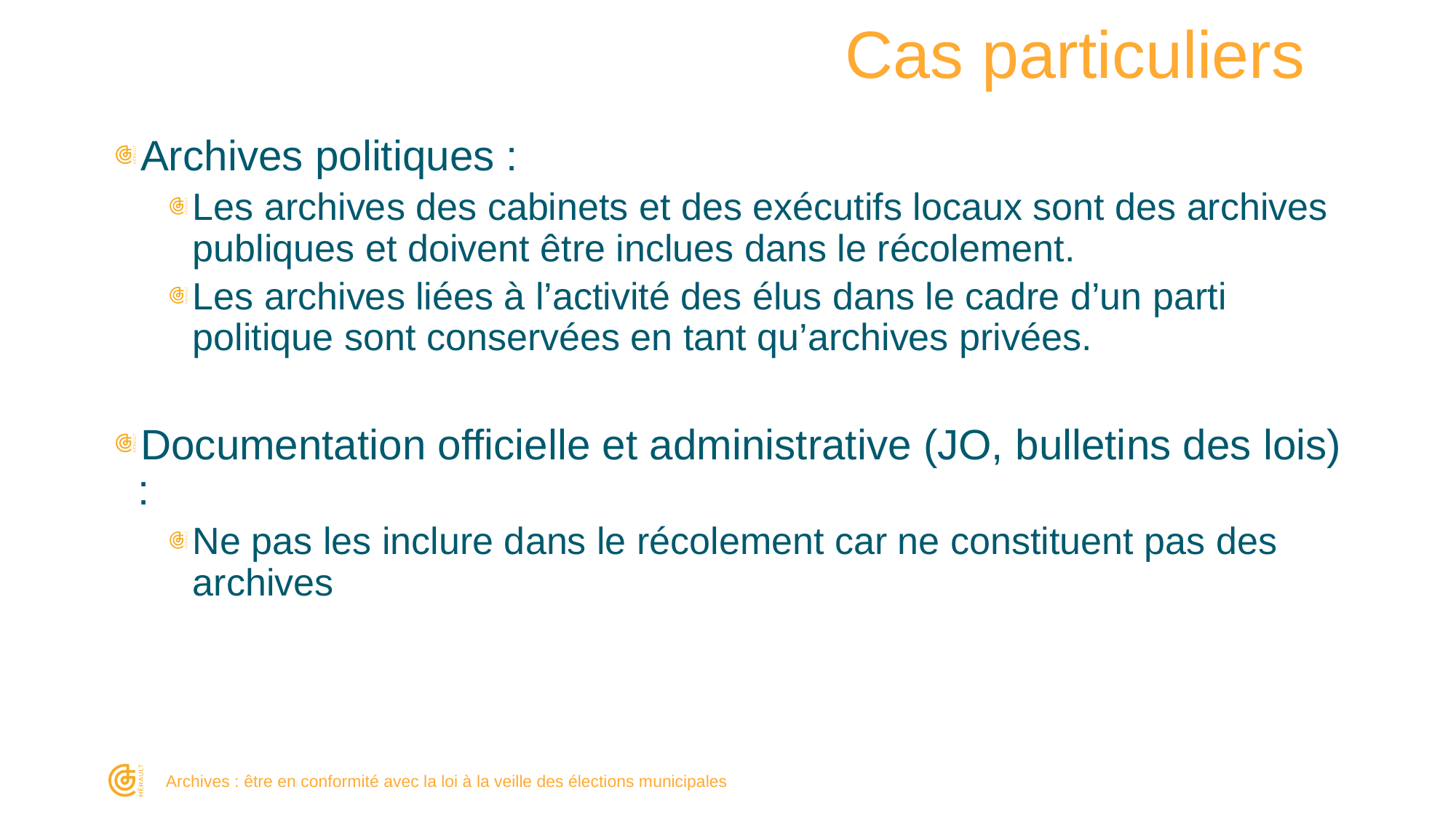

# Cas particuliers
Archives politiques :
Les archives des cabinets et des exécutifs locaux sont des archives publiques et doivent être inclues dans le récolement.
Les archives liées à l’activité des élus dans le cadre d’un parti politique sont conservées en tant qu’archives privées.

Documentation officielle et administrative (JO, bulletins des lois) :
Ne pas les inclure dans le récolement car ne constituent pas des archives
Archives : être en conformité avec la loi à la veille des élections municipales